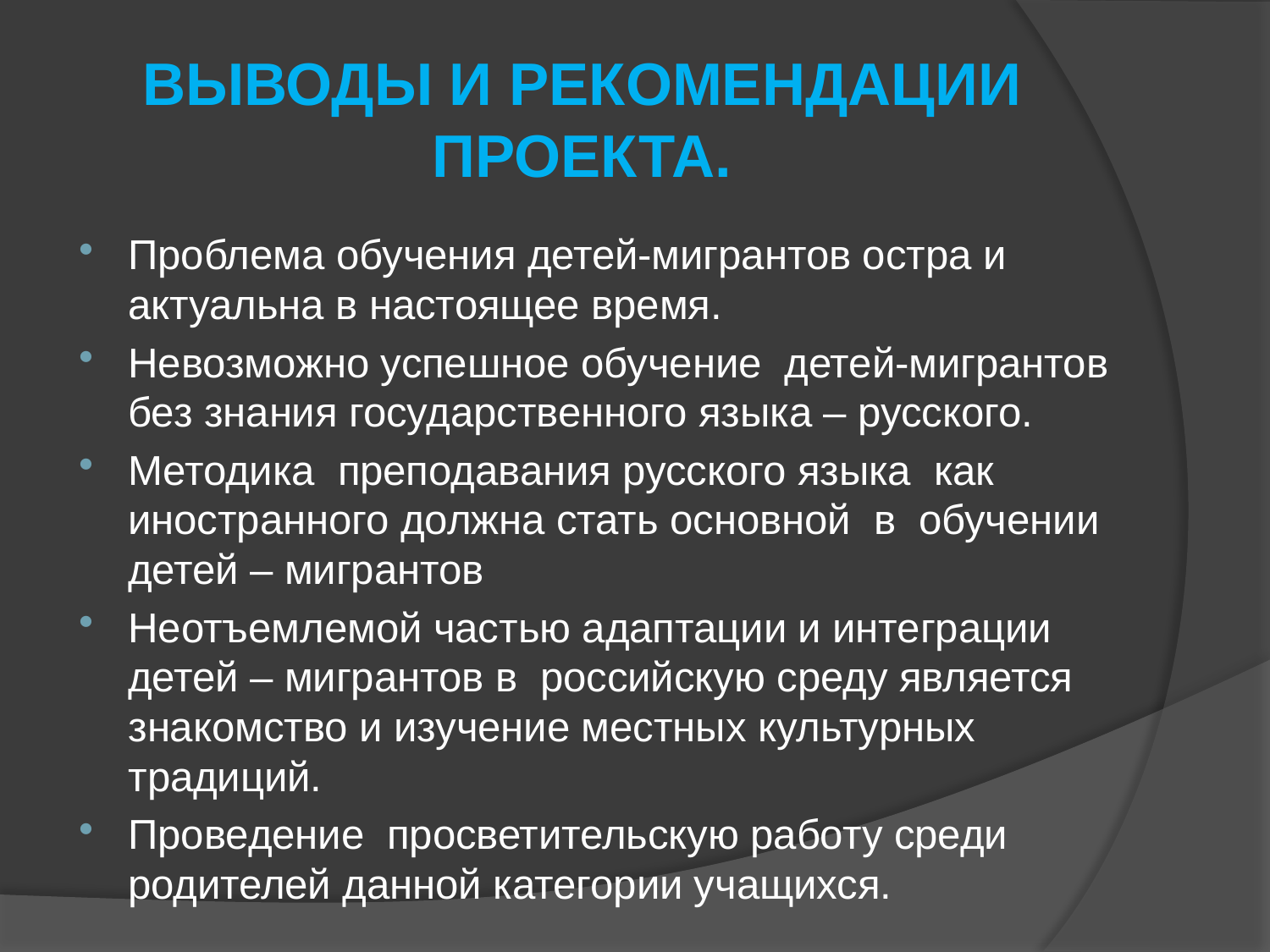

# Выводы и рекомендации проекта.
Проблема обучения детей-мигрантов остра и актуальна в настоящее время.
Невозможно успешное обучение  детей-мигрантов без знания государственного языка – русского.
Методика  преподавания русского языка  как иностранного должна стать основной  в  обучении  детей – мигрантов
Неотъемлемой частью адаптации и интеграции детей – мигрантов в  российскую среду является знакомство и изучение местных культурных традиций.
Проведение  просветительскую работу среди родителей данной категории учащихся.